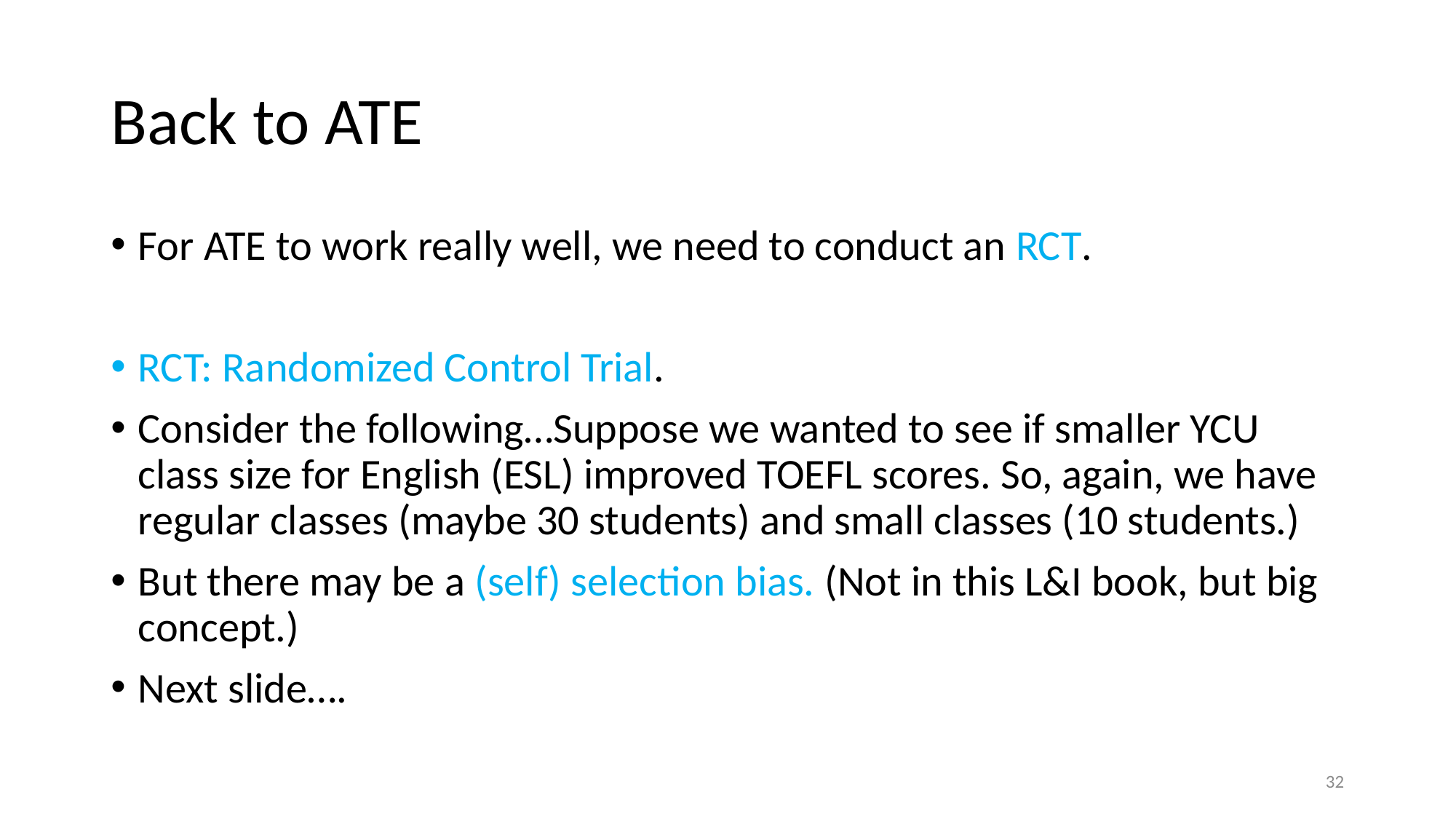

# Back to ATE
For ATE to work really well, we need to conduct an RCT.

RCT: Randomized Control Trial.
Consider the following…Suppose we wanted to see if smaller YCU class size for English (ESL) improved TOEFL scores. So, again, we have regular classes (maybe 30 students) and small classes (10 students.)
But there may be a (self) selection bias. (Not in this L&I book, but big concept.)
Next slide….
32